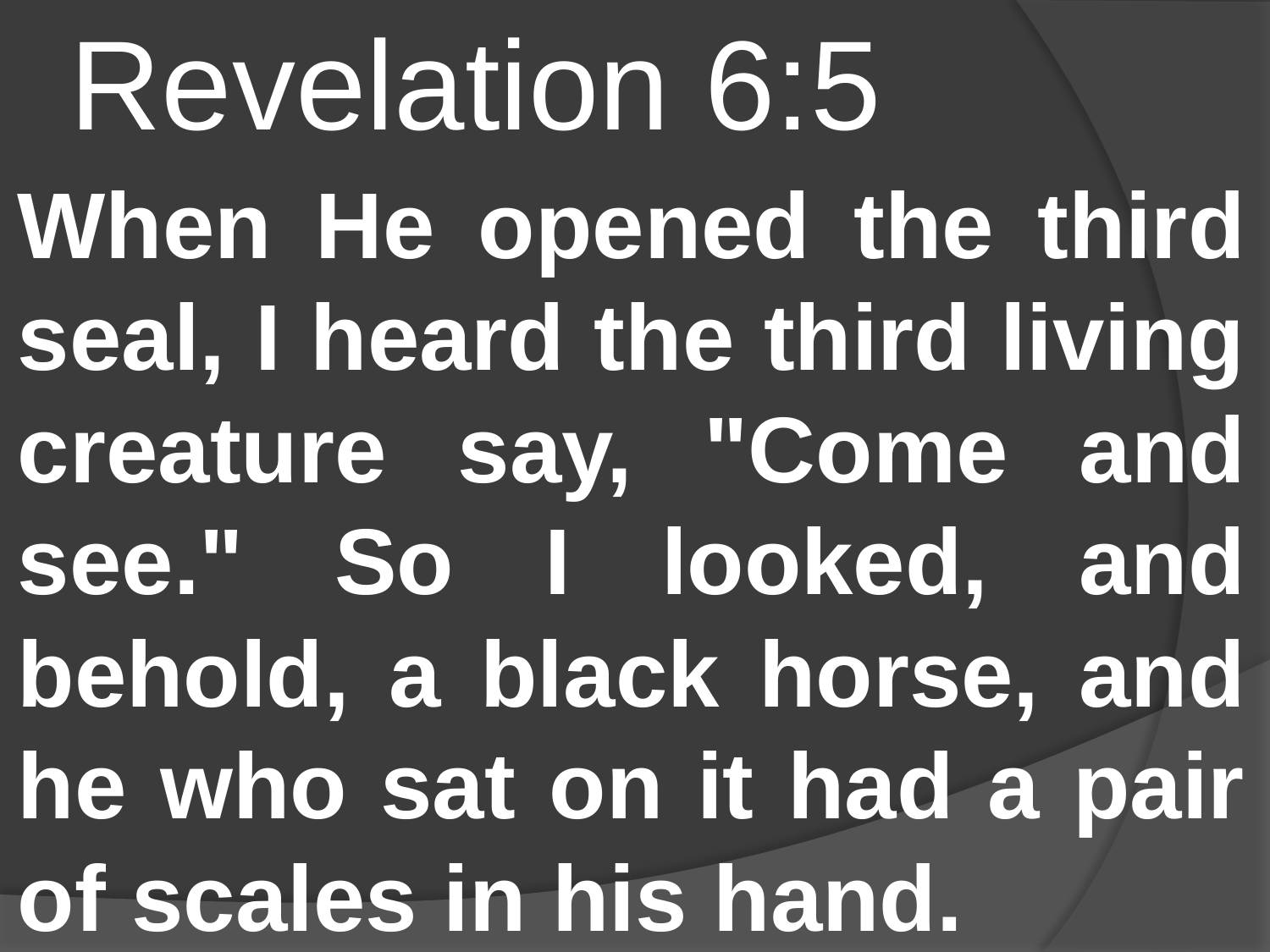

# Revelation 6:5
When He opened the third seal, I heard the third living creature say, "Come and see." So I looked, and behold, a black horse, and he who sat on it had a pair of scales in his hand.